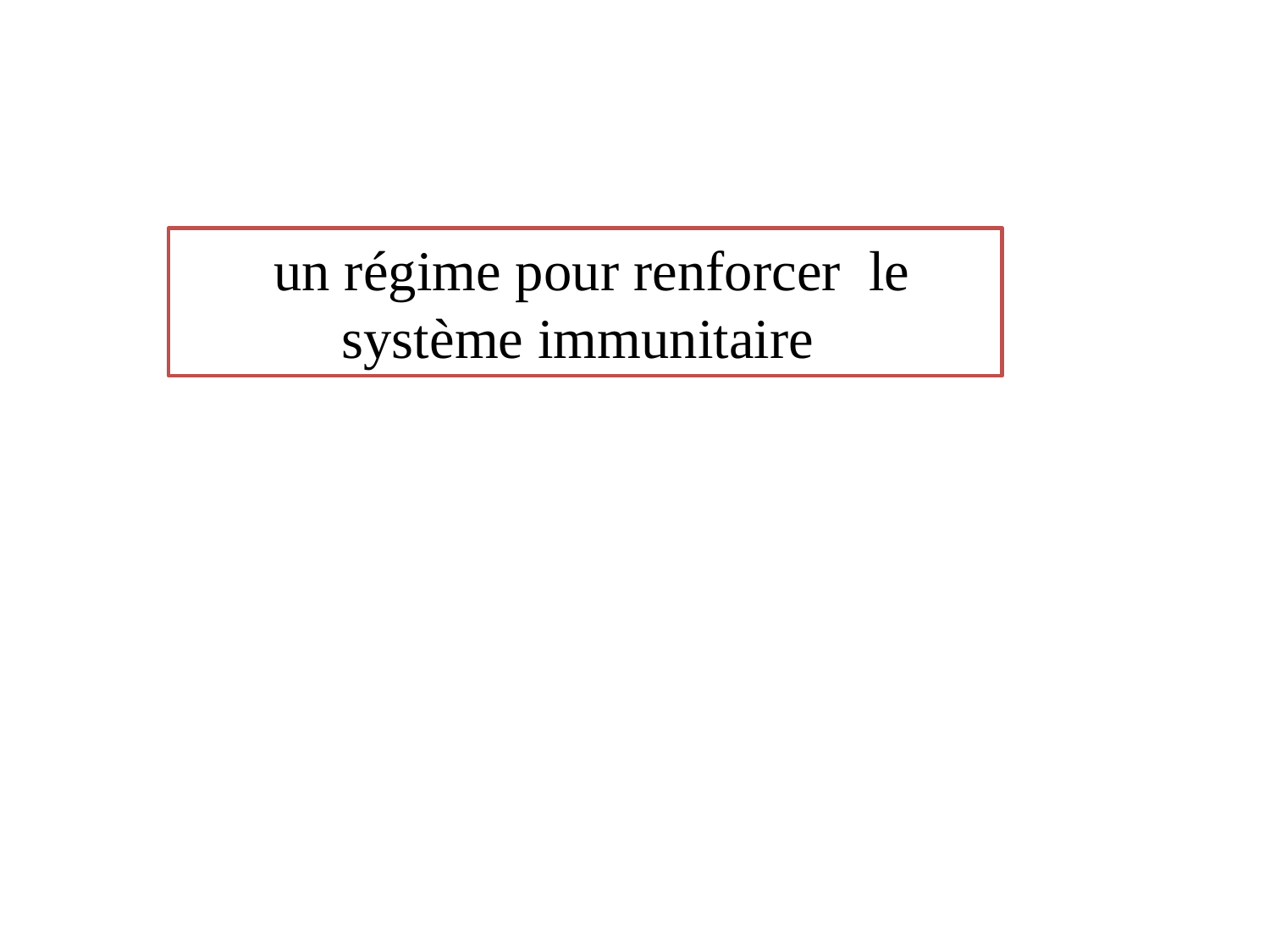

un régime pour renforcer  le système immunitaire